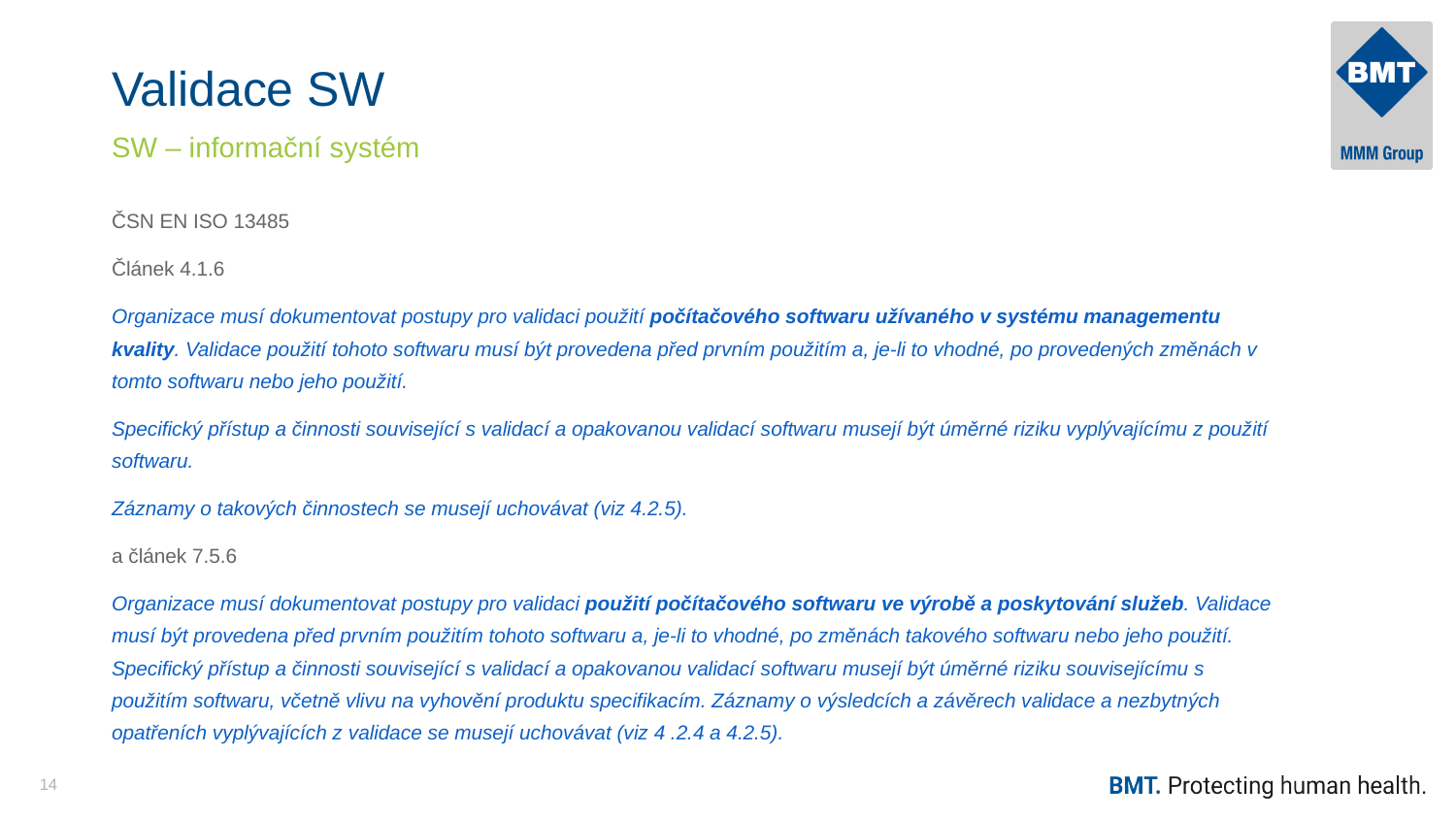

# Validace SW
SW – informační systém
ČSN EN ISO 13485
Článek 4.1.6
Organizace musí dokumentovat postupy pro validaci použití počítačového softwaru užívaného v systému managementu kvality. Validace použití tohoto softwaru musí být provedena před prvním použitím a, je-li to vhodné, po provedených změnách v tomto softwaru nebo jeho použití.
Specifický přístup a činnosti související s validací a opakovanou validací softwaru musejí být úměrné riziku vyplývajícímu z použití softwaru.
Záznamy o takových činnostech se musejí uchovávat (viz 4.2.5).
a článek 7.5.6
Organizace musí dokumentovat postupy pro validaci použití počítačového softwaru ve výrobě a poskytování služeb. Validace musí být provedena před prvním použitím tohoto softwaru a, je-li to vhodné, po změnách takového softwaru nebo jeho použití. Specifický přístup a činnosti související s validací a opakovanou validací softwaru musejí být úměrné riziku souvisejícímu s použitím softwaru, včetně vlivu na vyhovění produktu specifikacím. Záznamy o výsledcích a závěrech validace a nezbytných opatřeních vyplývajících z validace se musejí uchovávat (viz 4 .2.4 a 4.2.5).

14